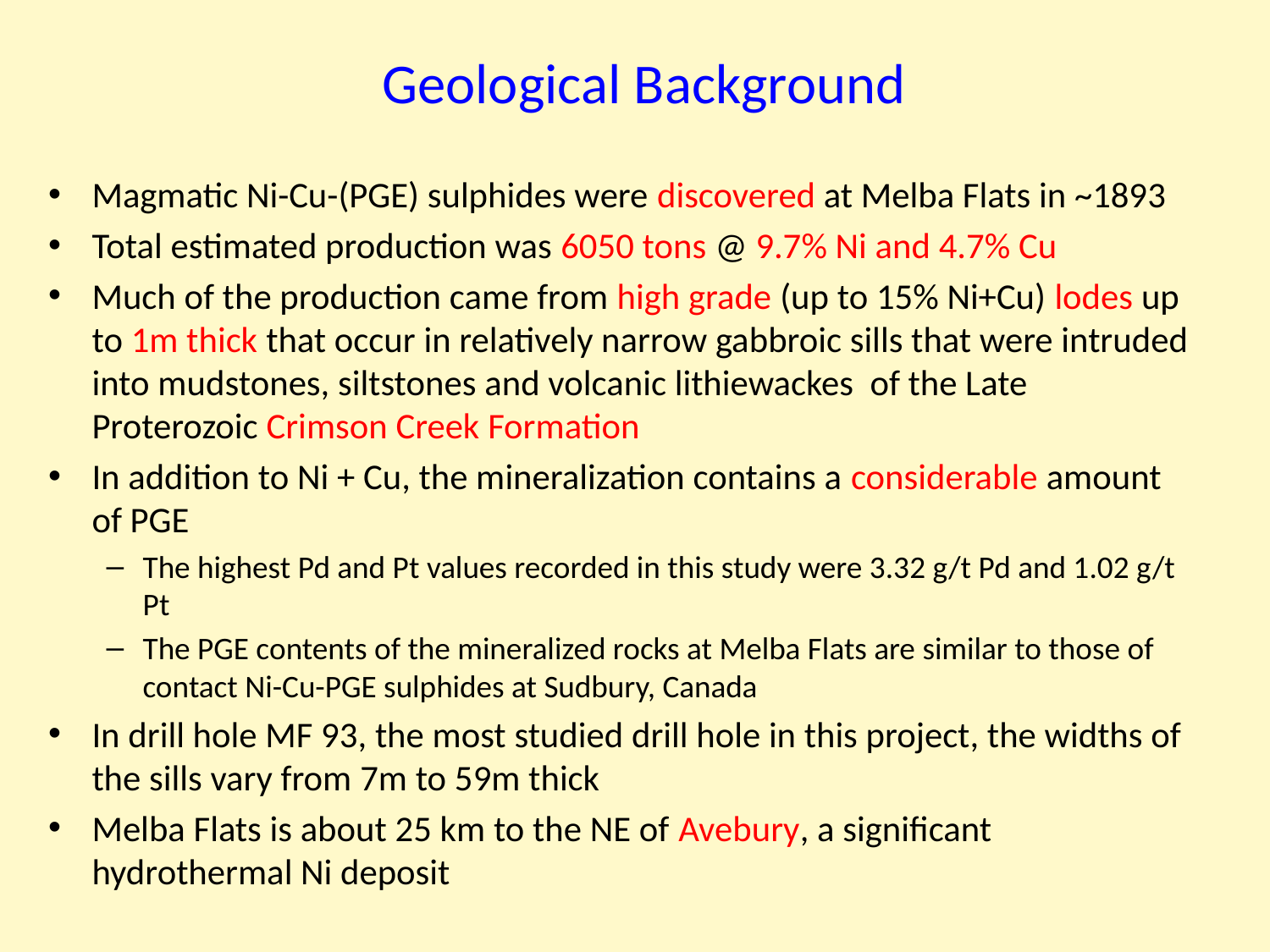

# Geological Background
Magmatic Ni-Cu-(PGE) sulphides were discovered at Melba Flats in ~1893
Total estimated production was 6050 tons @ 9.7% Ni and 4.7% Cu
Much of the production came from high grade (up to 15% Ni+Cu) lodes up to 1m thick that occur in relatively narrow gabbroic sills that were intruded into mudstones, siltstones and volcanic lithiewackes  of the Late Proterozoic Crimson Creek Formation
In addition to Ni + Cu, the mineralization contains a considerable amount of PGE
The highest Pd and Pt values recorded in this study were 3.32 g/t Pd and 1.02 g/t Pt
The PGE contents of the mineralized rocks at Melba Flats are similar to those of contact Ni-Cu-PGE sulphides at Sudbury, Canada
In drill hole MF 93, the most studied drill hole in this project, the widths of the sills vary from 7m to 59m thick
Melba Flats is about 25 km to the NE of Avebury, a significant hydrothermal Ni deposit